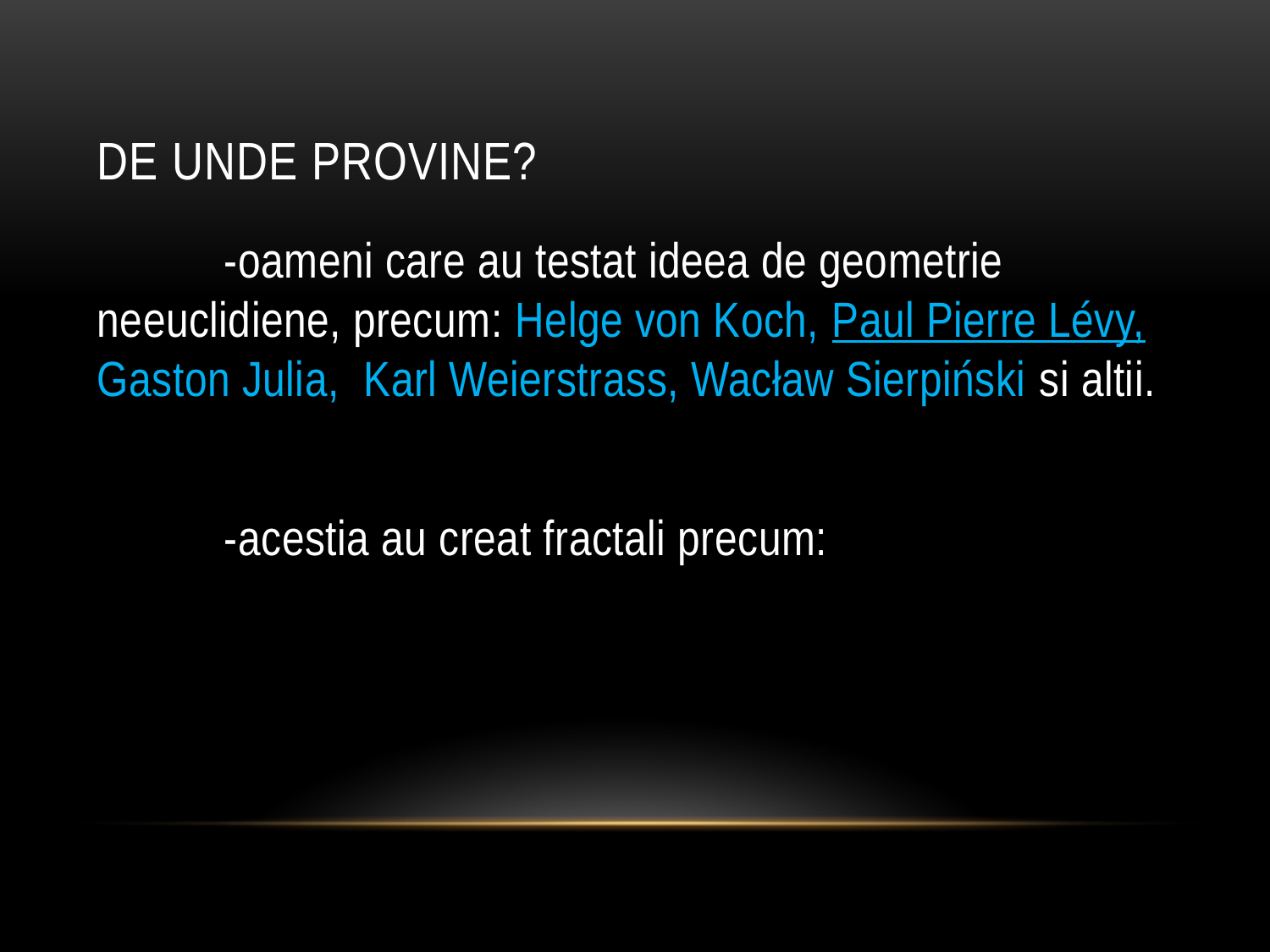

# De unde provine?
	-oameni care au testat ideea de geometrie neeuclidiene, precum: Helge von Koch, Paul Pierre Lévy, Gaston Julia,  Karl Weierstrass, Wacław Sierpiński si altii.

	-acestia au creat fractali precum: